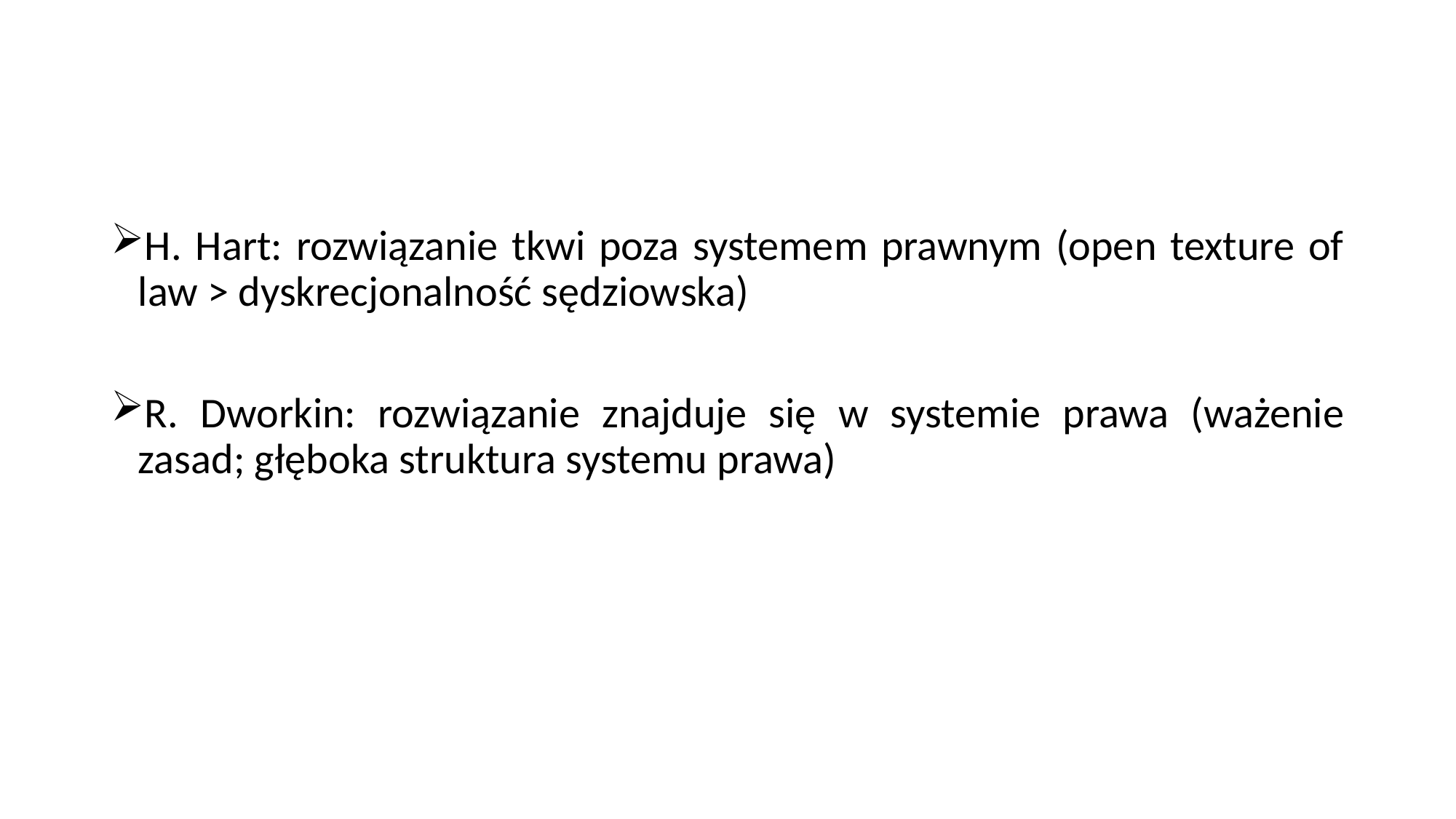

#
H. Hart: rozwiązanie tkwi poza systemem prawnym (open texture of law > dyskrecjonalność sędziowska)

R. Dworkin: rozwiązanie znajduje się w systemie prawa (ważenie zasad; głęboka struktura systemu prawa)